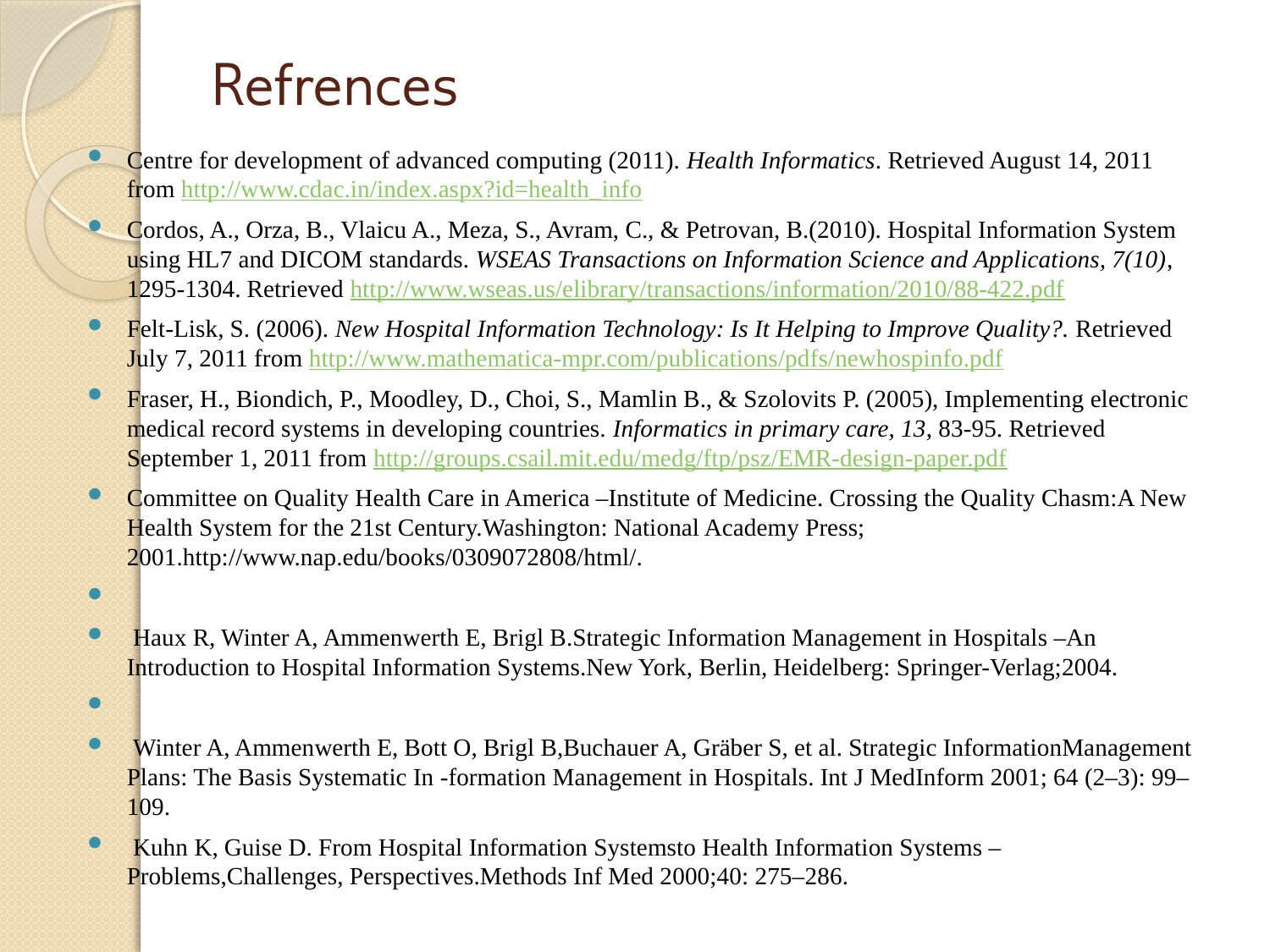

# Refrences
Centre for development of advanced computing (2011). Health Informatics. Retrieved August 14, 2011 from http://www.cdac.in/index.aspx?id=health_info
Cordos, A., Orza, B., Vlaicu A., Meza, S., Avram, C., & Petrovan, B.(2010). Hospital Information System using HL7 and DICOM standards. WSEAS Transactions on Information Science and Applications, 7(10), 1295-1304. Retrieved http://www.wseas.us/elibrary/transactions/information/2010/88-422.pdf
Felt-Lisk, S. (2006). New Hospital Information Technology: Is It Helping to Improve Quality?. Retrieved July 7, 2011 from http://www.mathematica-mpr.com/publications/pdfs/newhospinfo.pdf
Fraser, H., Biondich, P., Moodley, D., Choi, S., Mamlin B., & Szolovits P. (2005), Implementing electronic medical record systems in developing countries. Informatics in primary care, 13, 83-95. Retrieved September 1, 2011 from http://groups.csail.mit.edu/medg/ftp/psz/EMR-design-paper.pdf
Committee on Quality Health Care in America –Institute of Medicine. Crossing the Quality Chasm:A New Health System for the 21st Century.Washington: National Academy Press; 2001.http://www.nap.edu/books/0309072808/html/.

 Haux R, Winter A, Ammenwerth E, Brigl B.Strategic Information Management in Hospitals –An Introduction to Hospital Information Systems.New York, Berlin, Heidelberg: Springer-Verlag;2004.

 Winter A, Ammenwerth E, Bott O, Brigl B,Buchauer A, Gräber S, et al. Strategic InformationManagement Plans: The Basis Systematic In -formation Management in Hospitals. Int J MedInform 2001; 64 (2–3): 99–109.
 Kuhn K, Guise D. From Hospital Information Systemsto Health Information Systems – Problems,Challenges, Perspectives.Methods Inf Med 2000;40: 275–286.